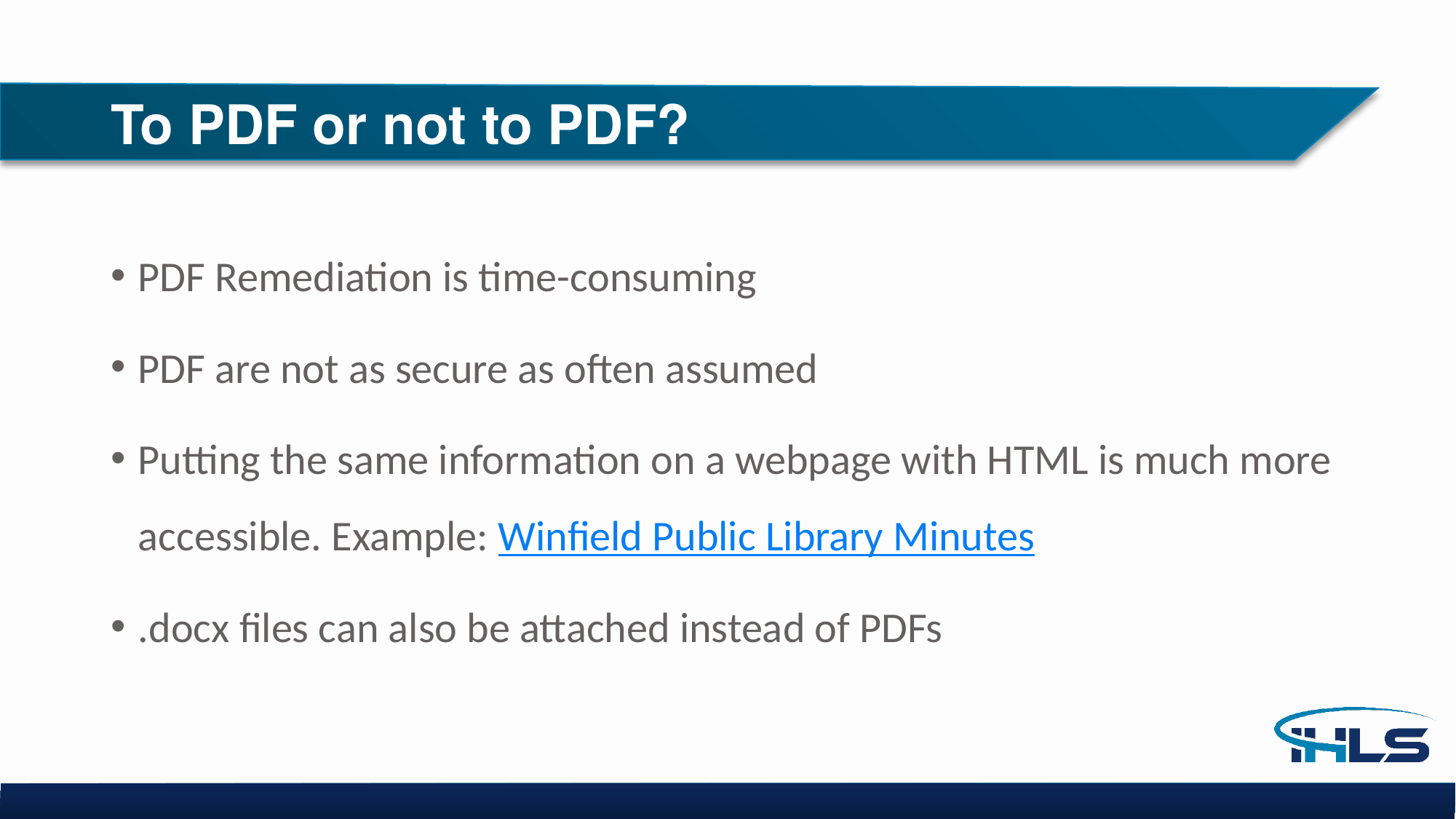

# To PDF or not to PDF?
PDF Remediation is time-consuming
PDF are not as secure as often assumed
Putting the same information on a webpage with HTML is much more accessible. Example: Winfield Public Library Minutes
.docx files can also be attached instead of PDFs